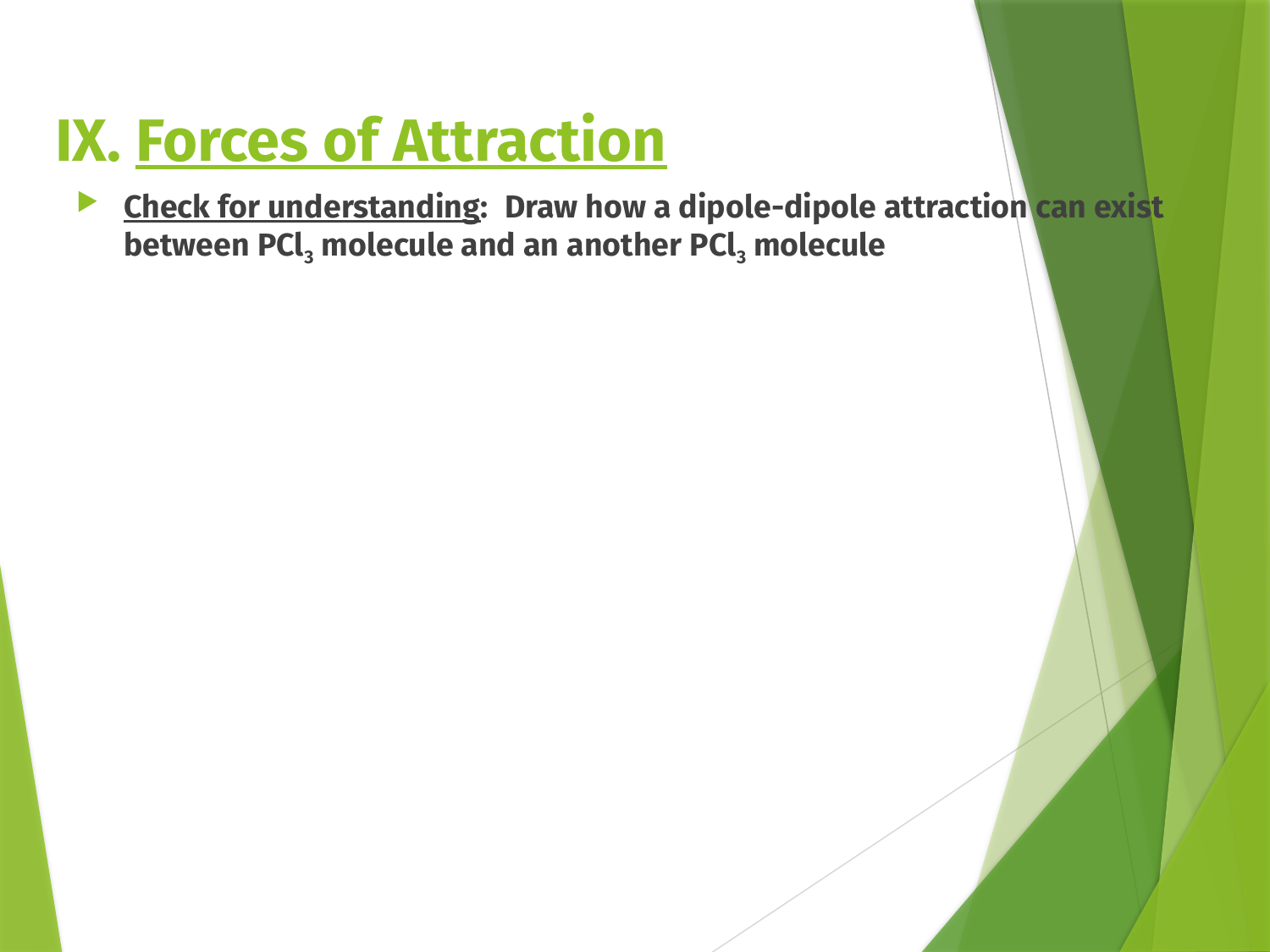

# IX. Forces of Attraction
Check for understanding:  Draw how a dipole-dipole attraction can exist between PCl3 molecule and an another PCl3 molecule